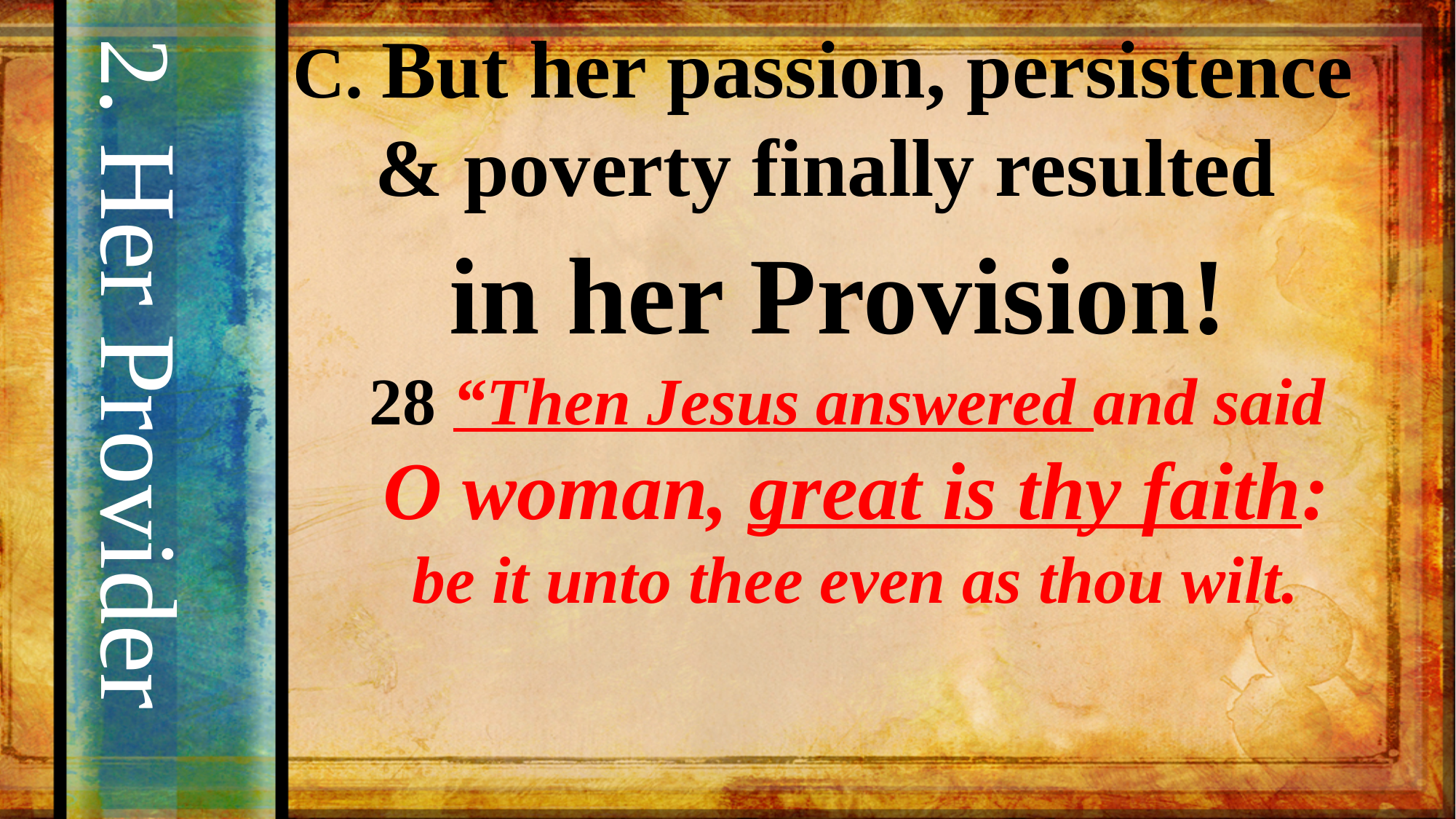

C. But her passion, persistence
    & poverty finally resulted
 in her Provision!
28 “Then Jesus answered and said
O woman, great is thy faith:
 be it unto thee even as thou wilt.

2. Her Provider